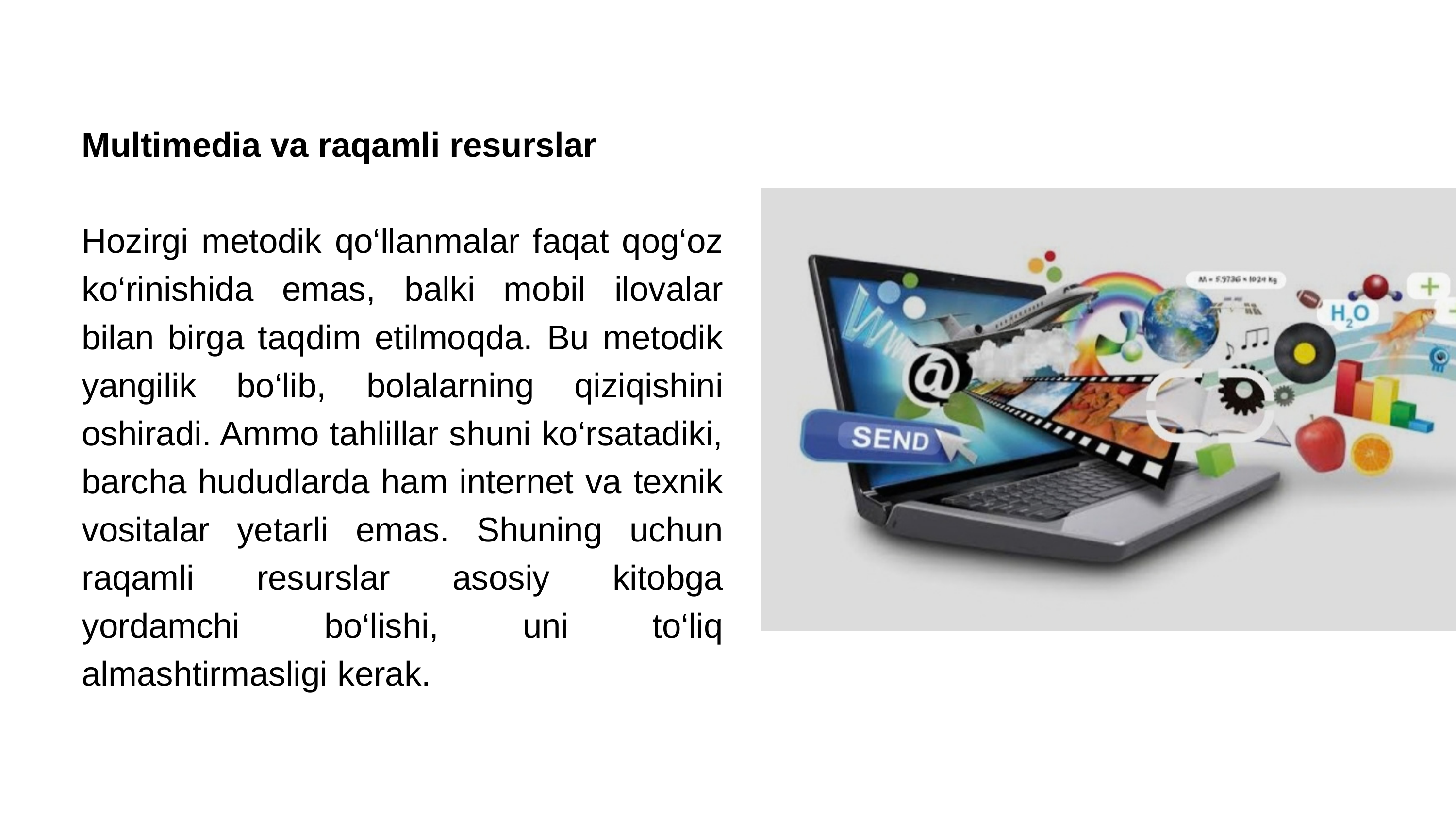

Multimedia va raqamli resurslar

​Hozirgi metodik qo‘llanmalar faqat qog‘oz ko‘rinishida emas, balki mobil ilovalar bilan birga taqdim etilmoqda. Bu metodik yangilik bo‘lib, bolalarning qiziqishini oshiradi. Ammo tahlillar shuni ko‘rsatadiki, barcha hududlarda ham internet va texnik vositalar yetarli emas. Shuning uchun raqamli resurslar asosiy kitobga yordamchi bo‘lishi, uni to‘liq almashtirmasligi kerak.